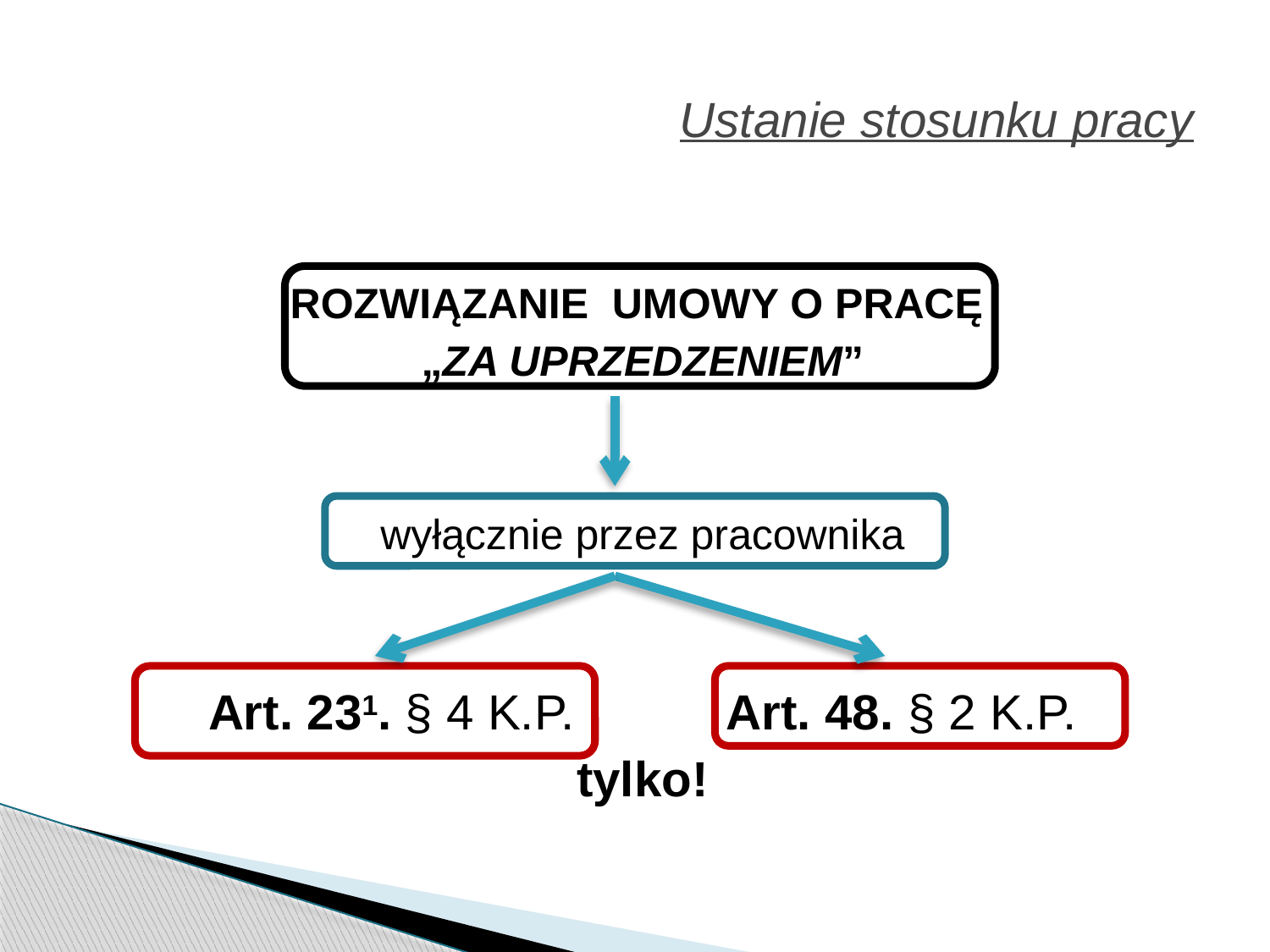

# Ustanie stosunku pracy

ROZWIĄZANIE  UMOWY O PRACĘ
„ZA UPRZEDZENIEM”

wyłącznie przez pracownika

Art. 231. § 4 K.P.           Art. 48. § 2 K.P.
tylko!